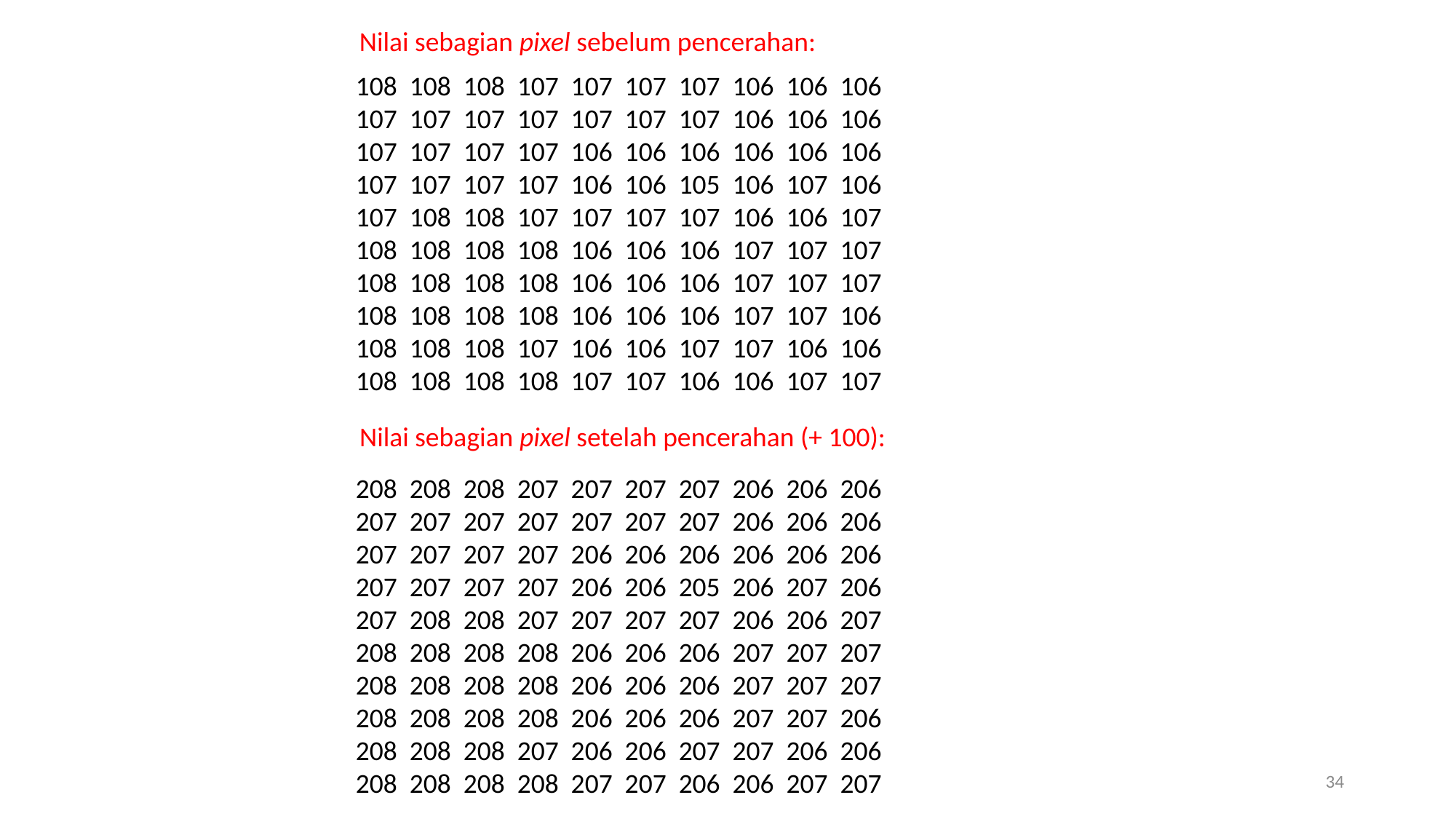

Nilai sebagian pixel sebelum pencerahan:
  108  108  108  107  107  107  107  106  106  106
  107  107  107  107  107  107  107  106  106  106
  107  107  107  107  106  106  106  106  106  106
  107  107  107  107  106  106  105  106  107  106
  107  108  108  107  107  107  107  106  106  107
  108  108  108  108  106  106  106  107  107  107
  108  108  108  108  106  106  106  107  107  107
  108  108  108  108  106  106  106  107  107  106
  108  108  108  107  106  106  107  107  106  106
  108  108  108  108  107  107  106  106  107  107
Nilai sebagian pixel setelah pencerahan (+ 100):
  208  208  208  207  207  207  207  206  206  206
  207  207  207  207  207  207  207  206  206  206
  207  207  207  207  206  206  206  206  206  206
  207  207  207  207  206  206  205  206  207  206
  207  208  208  207  207  207  207  206  206  207
  208  208  208  208  206  206  206  207  207  207
  208  208  208  208  206  206  206  207  207  207
  208  208  208  208  206  206  206  207  207  206
  208  208  208  207  206  206  207  207  206  206
  208  208  208  208  207  207  206  206  207  207
34